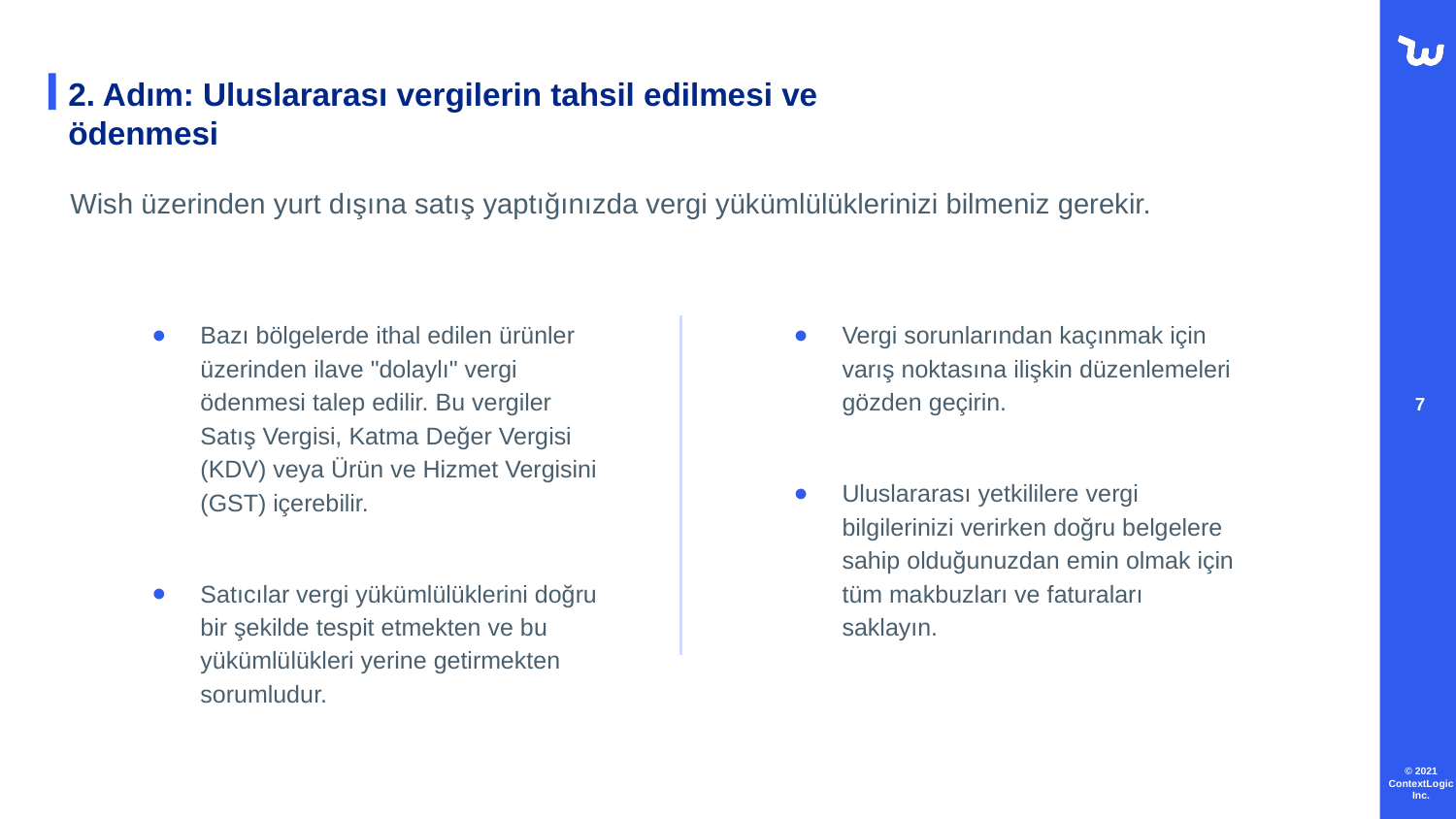

# 2. Adım: Uluslararası vergilerin tahsil edilmesi ve ödenmesi
Wish üzerinden yurt dışına satış yaptığınızda vergi yükümlülüklerinizi bilmeniz gerekir.
Bazı bölgelerde ithal edilen ürünler üzerinden ilave "dolaylı" vergi ödenmesi talep edilir. Bu vergiler Satış Vergisi, Katma Değer Vergisi (KDV) veya Ürün ve Hizmet Vergisini (GST) içerebilir.

Satıcılar vergi yükümlülüklerini doğru bir şekilde tespit etmekten ve bu yükümlülükleri yerine getirmekten sorumludur.
Vergi sorunlarından kaçınmak için varış noktasına ilişkin düzenlemeleri gözden geçirin.

Uluslararası yetkililere vergi bilgilerinizi verirken doğru belgelere sahip olduğunuzdan emin olmak için tüm makbuzları ve faturaları saklayın.